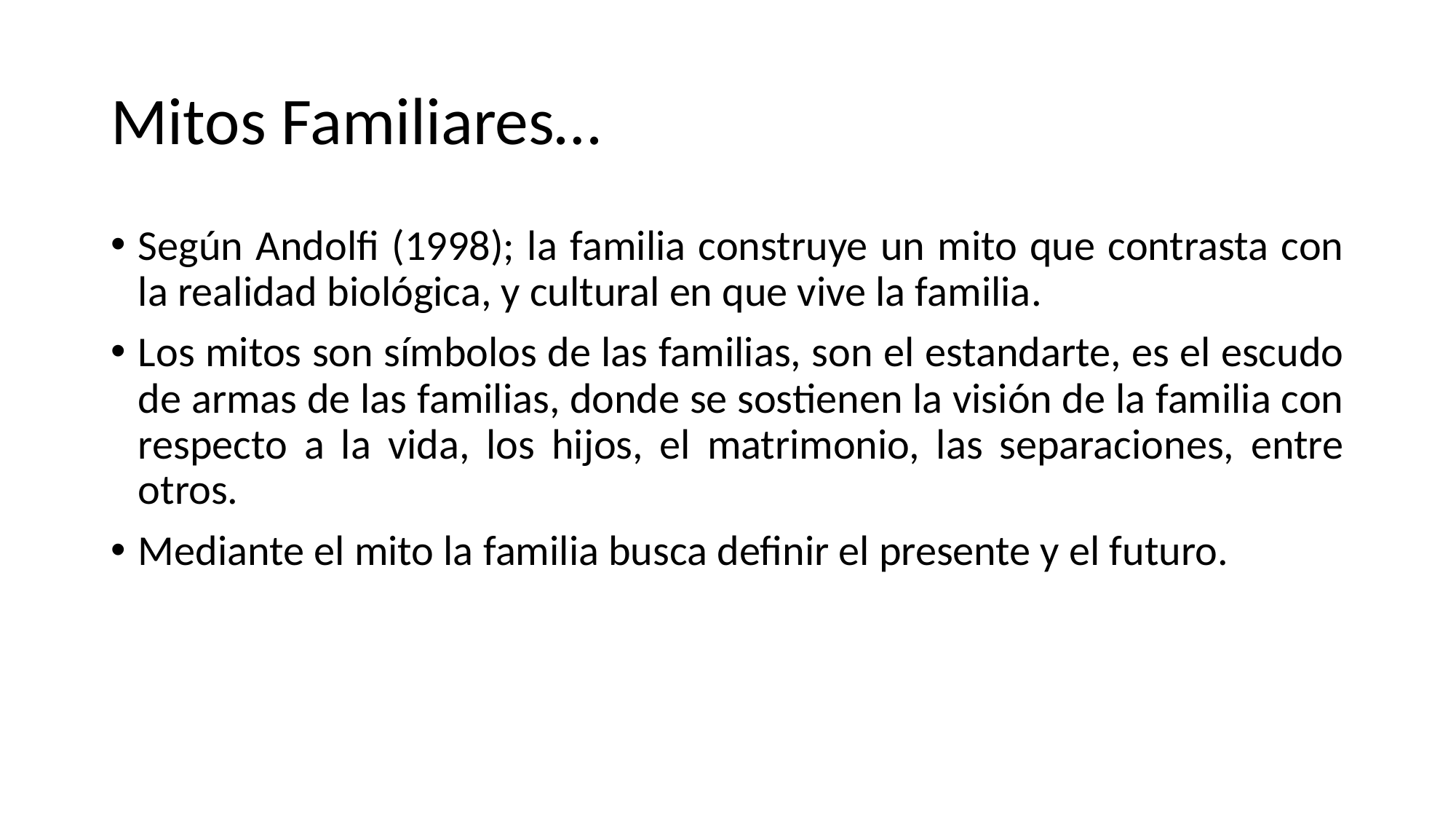

# Mitos Familiares…
Según Andolfi (1998); la familia construye un mito que contrasta con la realidad biológica, y cultural en que vive la familia.
Los mitos son símbolos de las familias, son el estandarte, es el escudo de armas de las familias, donde se sostienen la visión de la familia con respecto a la vida, los hijos, el matrimonio, las separaciones, entre otros.
Mediante el mito la familia busca definir el presente y el futuro.